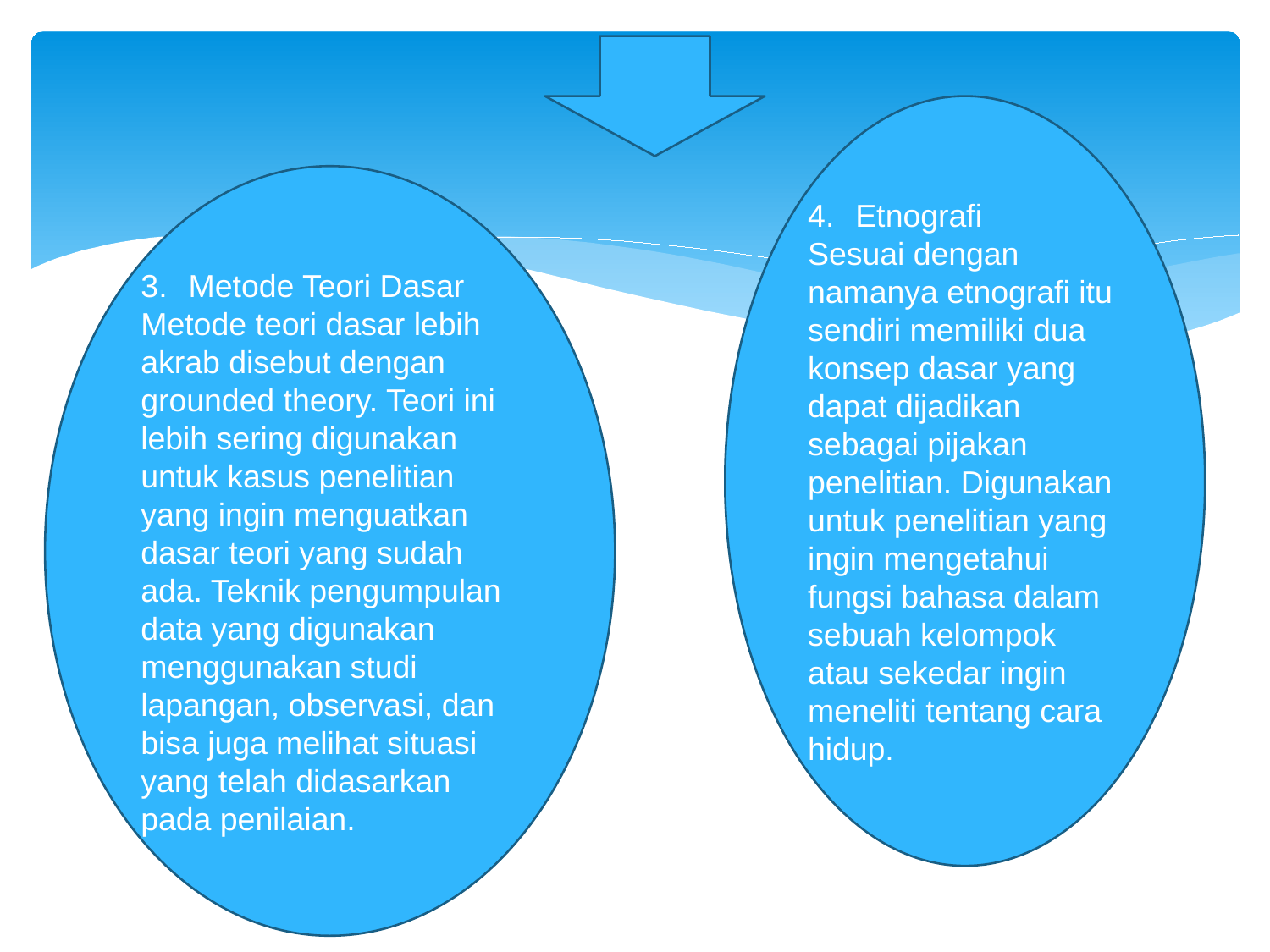

Etnografi
Sesuai dengan namanya etnografi itu sendiri memiliki dua konsep dasar yang dapat dijadikan sebagai pijakan penelitian. Digunakan untuk penelitian yang ingin mengetahui fungsi bahasa dalam sebuah kelompok atau sekedar ingin meneliti tentang cara hidup.
Metode Teori Dasar
Metode teori dasar lebih akrab disebut dengan grounded theory. Teori ini lebih sering digunakan untuk kasus penelitian yang ingin menguatkan dasar teori yang sudah ada. Teknik pengumpulan data yang digunakan menggunakan studi lapangan, observasi, dan bisa juga melihat situasi yang telah didasarkan pada penilaian.